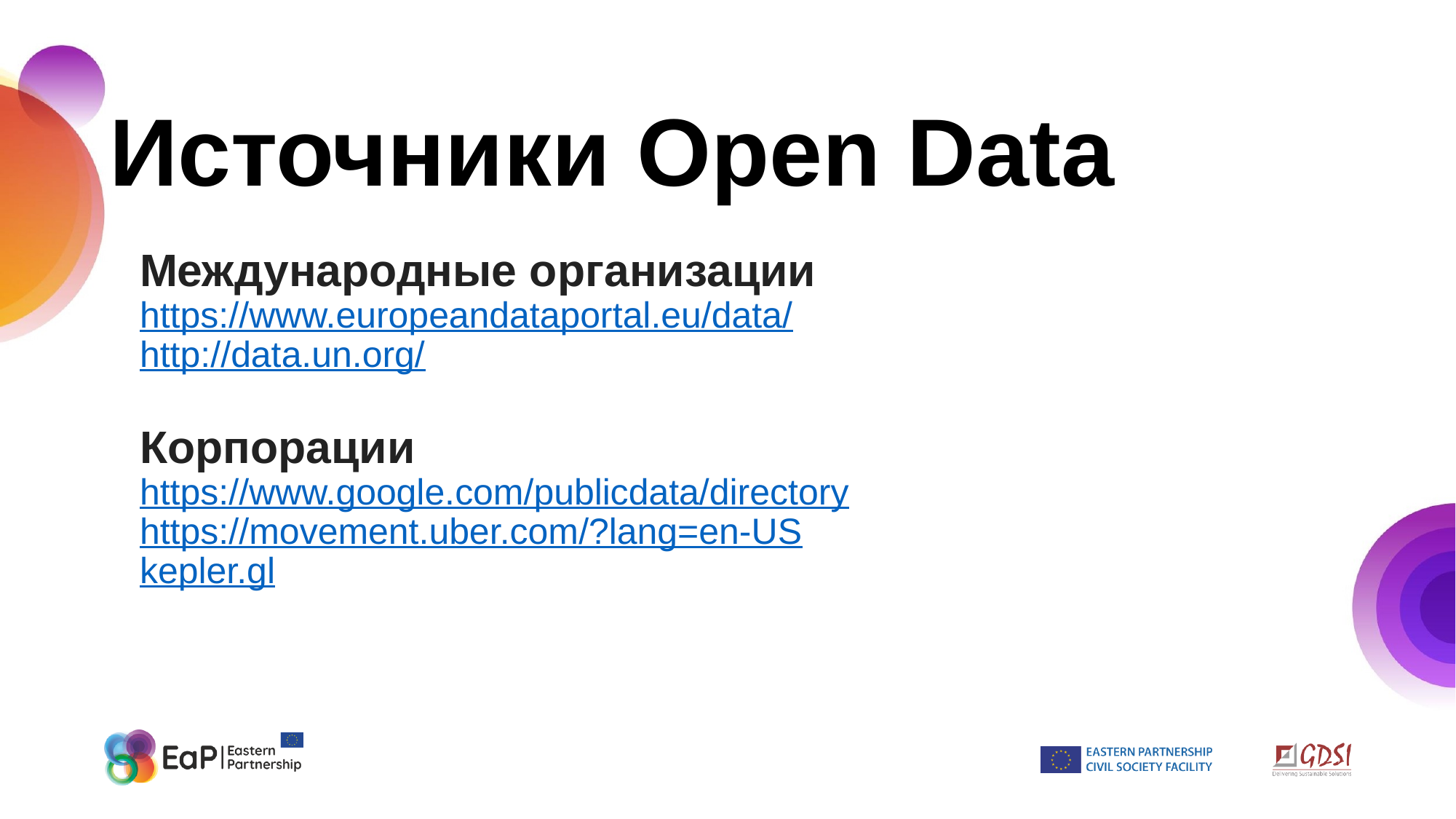

Источники Open Data

Международные организации
https://www.europeandataportal.eu/data/
http://data.un.org/

Корпорации
https://www.google.com/publicdata/directory
https://movement.uber.com/?lang=en-US
kepler.gl